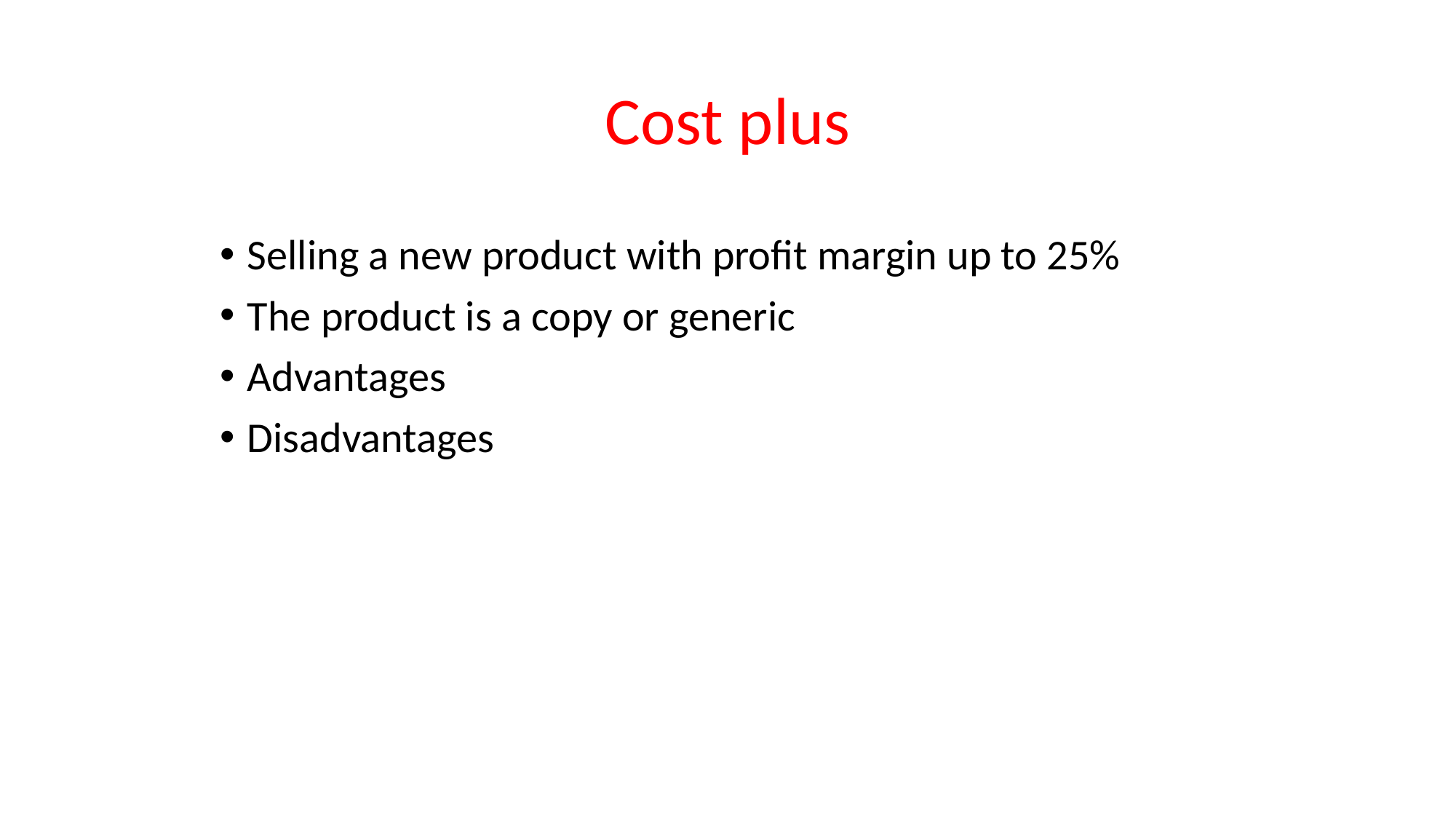

# Cost plus
Selling a new product with profit margin up to 25%
The product is a copy or generic
Advantages
Disadvantages